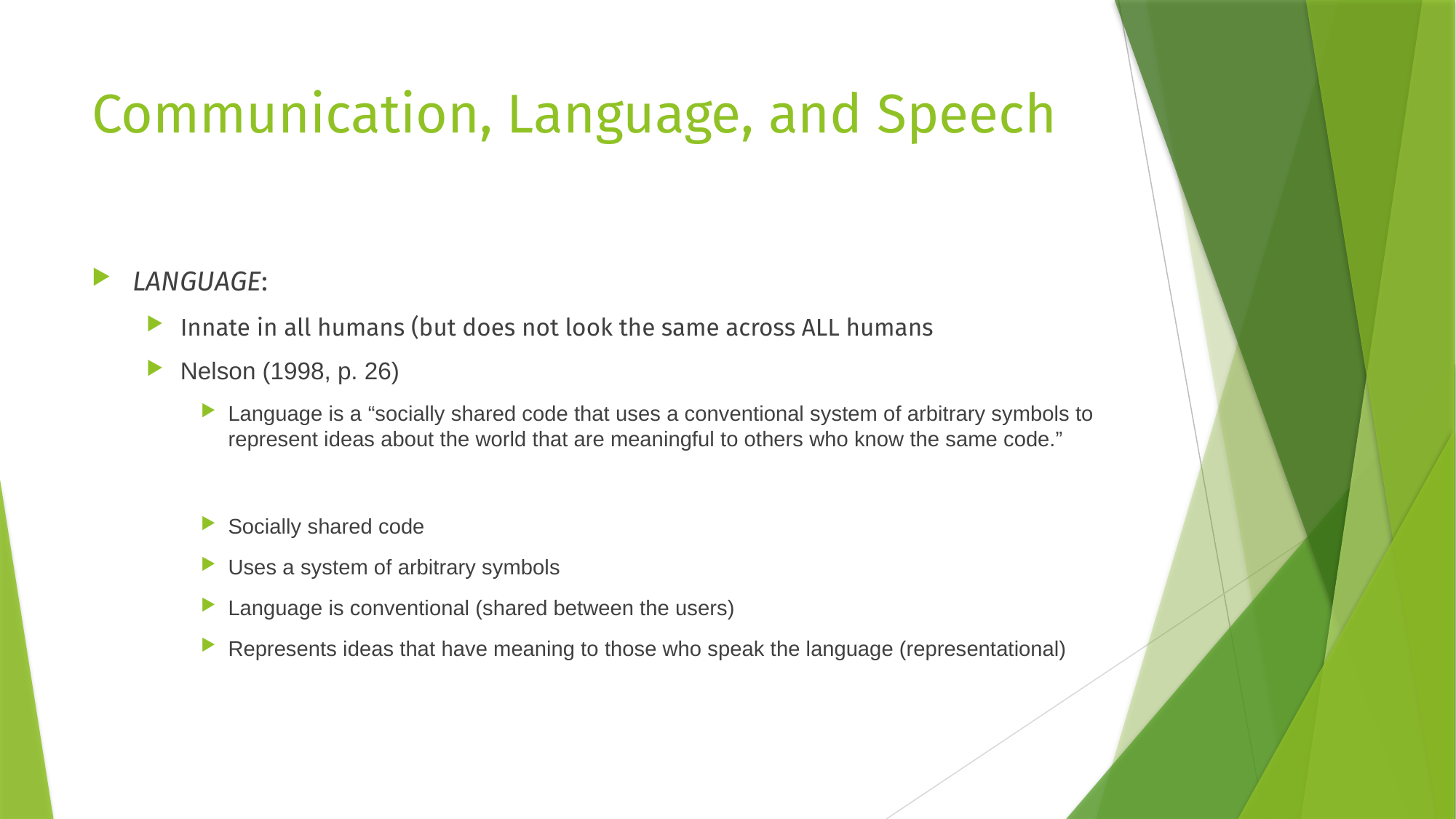

# Communication, Language, and Speech
LANGUAGE:
Innate in all humans (but does not look the same across ALL humans
Nelson (1998, p. 26)
Language is a “socially shared code that uses a conventional system of arbitrary symbols to represent ideas about the world that are meaningful to others who know the same code.”

Socially shared code
Uses a system of arbitrary symbols
Language is conventional (shared between the users)
Represents ideas that have meaning to those who speak the language (representational)